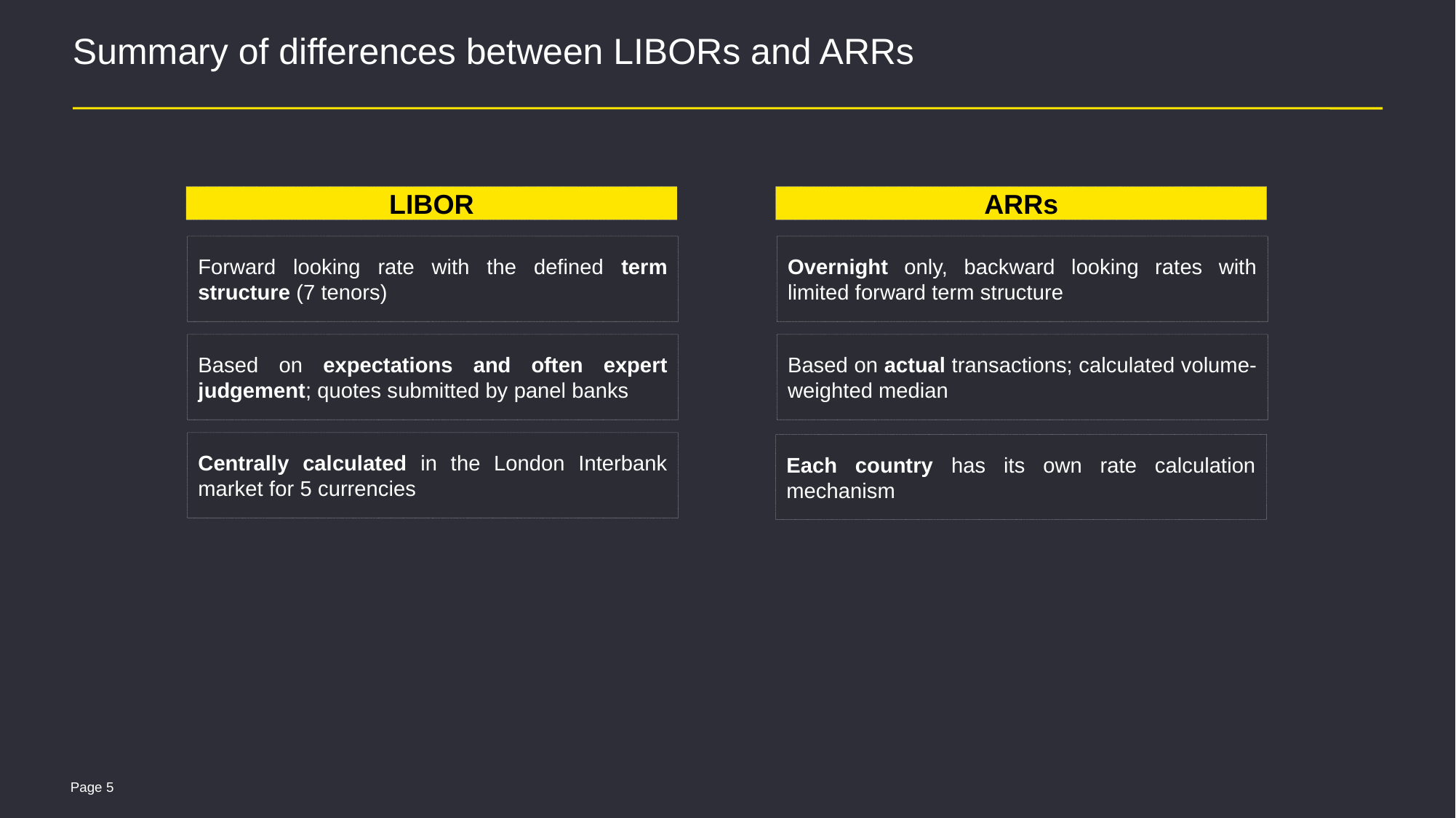

# Summary of differences between LIBORs and ARRs
LIBOR
ARRs
Forward looking rate with the defined term structure (7 tenors)
Overnight only, backward looking rates with limited forward term structure
Based on expectations and often expert judgement; quotes submitted by panel banks
Based on actual transactions; calculated volume-weighted median
Centrally calculated in the London Interbank market for 5 currencies
Each country has its own rate calculation mechanism